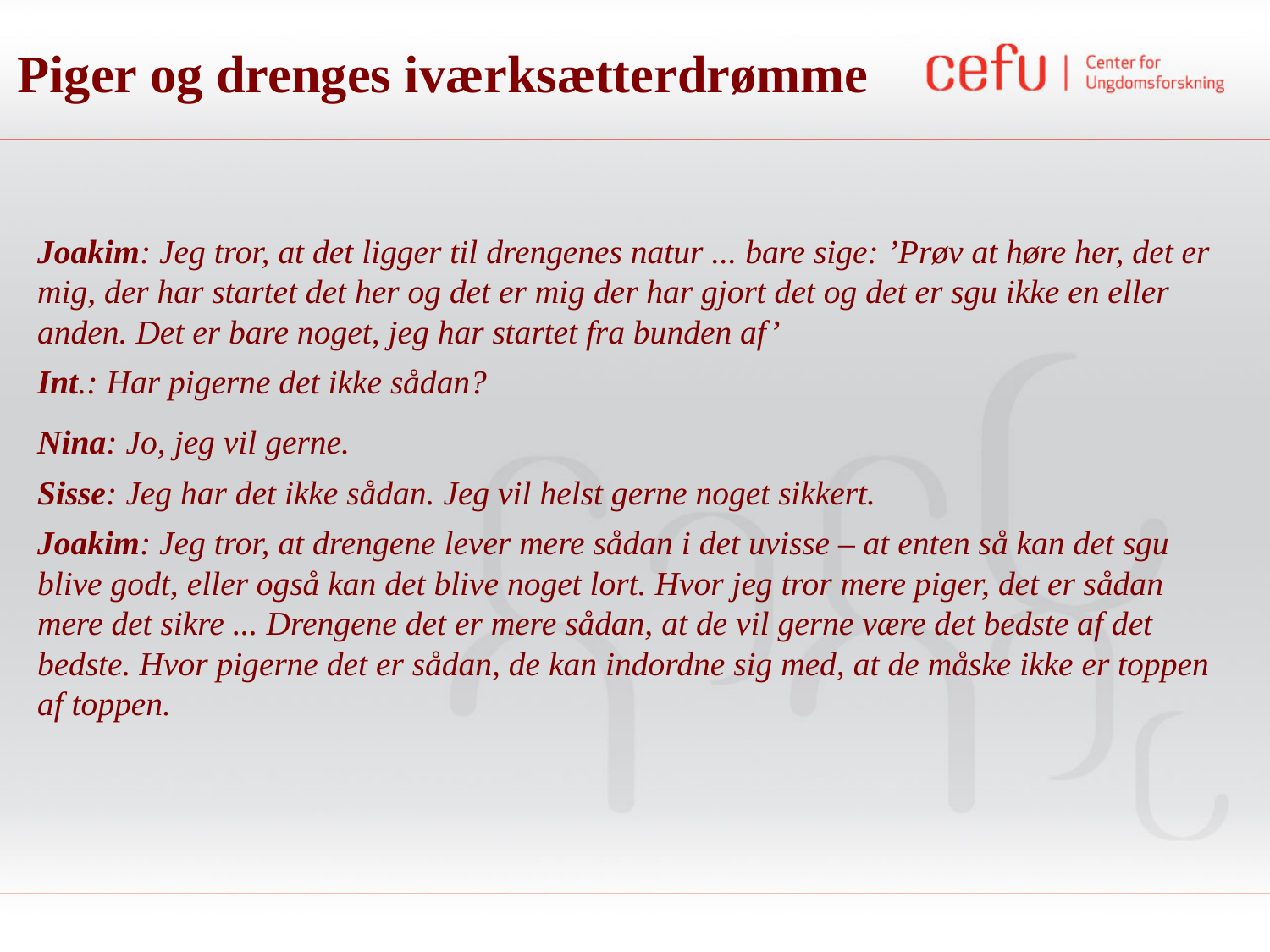

Piger og drenges iværksætterdrømme
Joakim: Jeg tror, at det ligger til drengenes natur ... bare sige: ’Prøv at høre her, det er mig, der har startet det her og det er mig der har gjort det og det er sgu ikke en eller anden. Det er bare noget, jeg har startet fra bunden af’
Int.: Har pigerne det ikke sådan?
Nina: Jo, jeg vil gerne.
Sisse: Jeg har det ikke sådan. Jeg vil helst gerne noget sikkert.
Joakim: Jeg tror, at drengene lever mere sådan i det uvisse – at enten så kan det sgu blive godt, eller også kan det blive noget lort. Hvor jeg tror mere piger, det er sådan mere det sikre ... Drengene det er mere sådan, at de vil gerne være det bedste af det bedste. Hvor pigerne det er sådan, de kan indordne sig med, at de måske ikke er toppen af toppen.